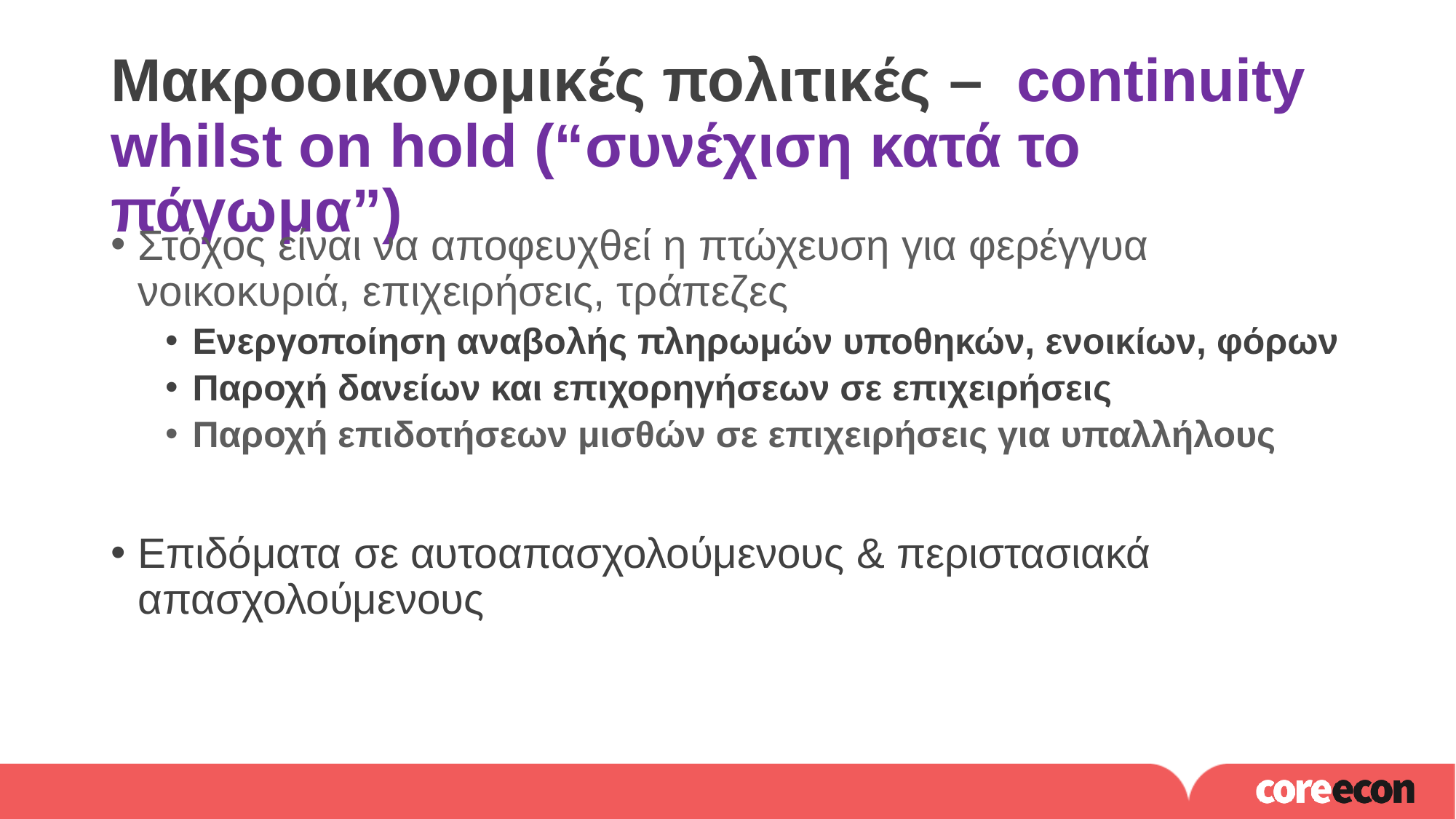

Μακροοικονομικές πολιτικές –  continuity whilst on hold (“συνέχιση κατά το πάγωμα”)
Στόχος είναι να αποφευχθεί η πτώχευση για φερέγγυα νοικοκυριά, επιχειρήσεις, τράπεζες
Ενεργοποίηση αναβολής πληρωμών υποθηκών, ενοικίων, φόρων
Παροχή δανείων και επιχορηγήσεων σε επιχειρήσεις
Παροχή επιδοτήσεων μισθών σε επιχειρήσεις για υπαλλήλους

Επιδόματα σε αυτοαπασχολούμενους & περιστασιακά απασχολούμενους